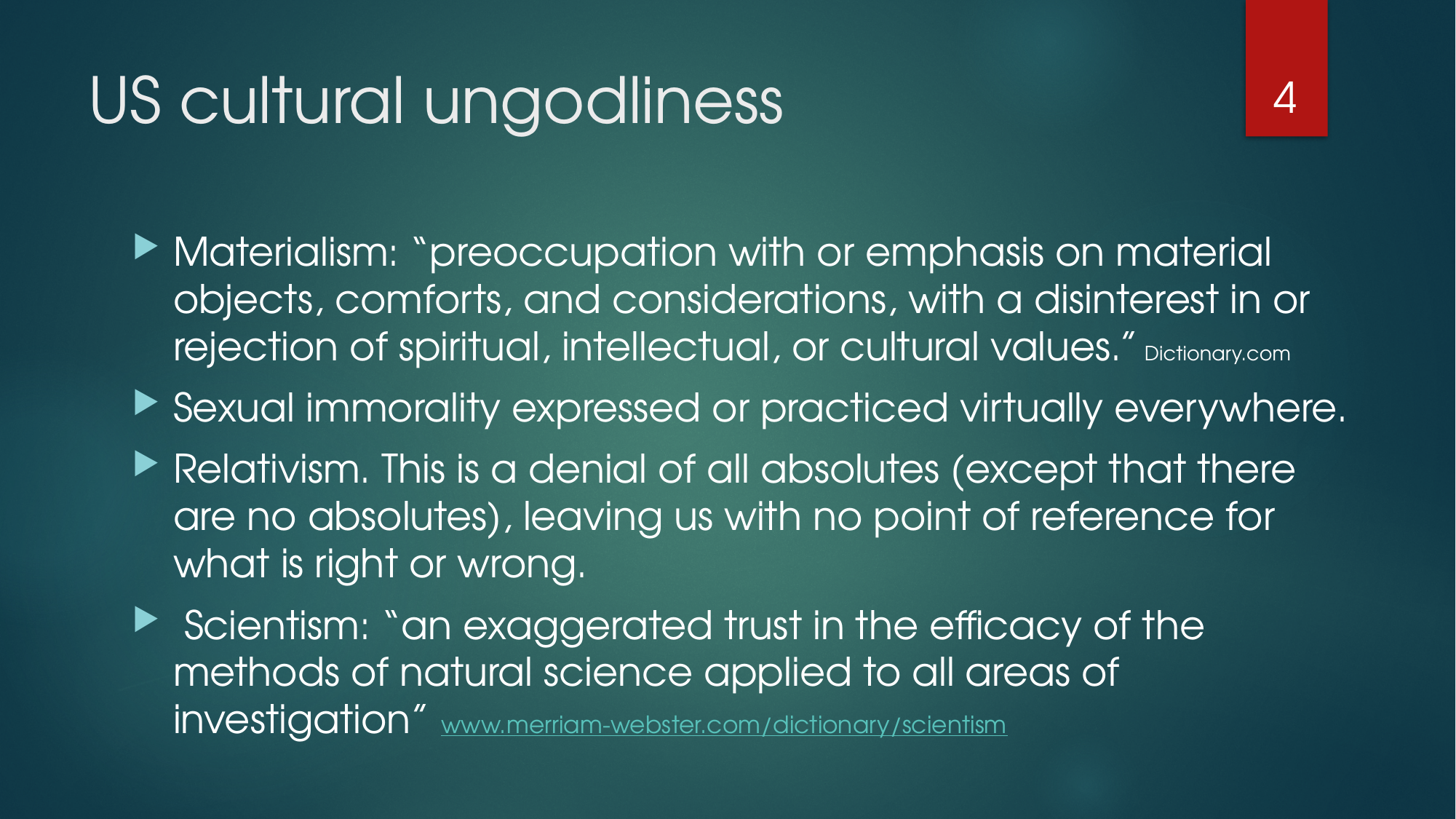

4
# US cultural ungodliness
Materialism: “preoccupation with or emphasis on material objects, comforts, and considerations, with a disinterest in or rejection of spiritual, intellectual, or cultural values.” Dictionary.com
Sexual immorality expressed or practiced virtually everywhere.
Relativism. This is a denial of all absolutes (except that there are no absolutes), leaving us with no point of reference for what is right or wrong.
 Scientism: “an exaggerated trust in the efficacy of the methods of natural science applied to all areas of investigation” www.merriam-webster.com/dictionary/scientism